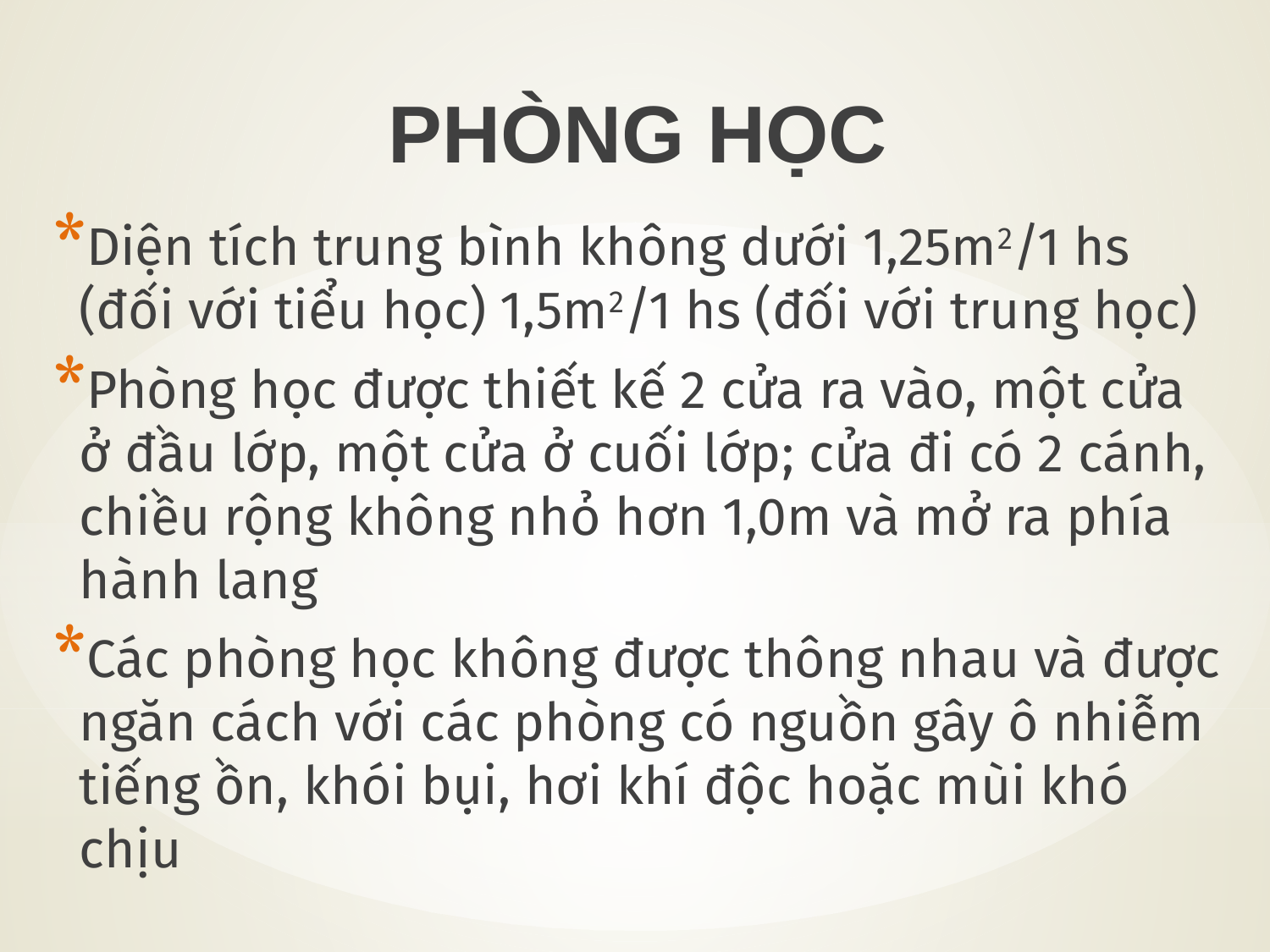

PHÒNG HỌC
Diện tích trung bình không dưới 1,25m2/1 hs (đối với tiểu học) 1,5m2/1 hs (đối với trung học)
Phòng học được thiết kế 2 cửa ra vào, một cửa ở đầu lớp, một cửa ở cuối lớp; cửa đi có 2 cánh, chiều rộng không nhỏ hơn 1,0m và mở ra phía hành lang
Các phòng học không được thông nhau và được ngăn cách với các phòng có nguồn gây ô nhiễm tiếng ồn, khói bụi, hơi khí độc hoặc mùi khó chịu